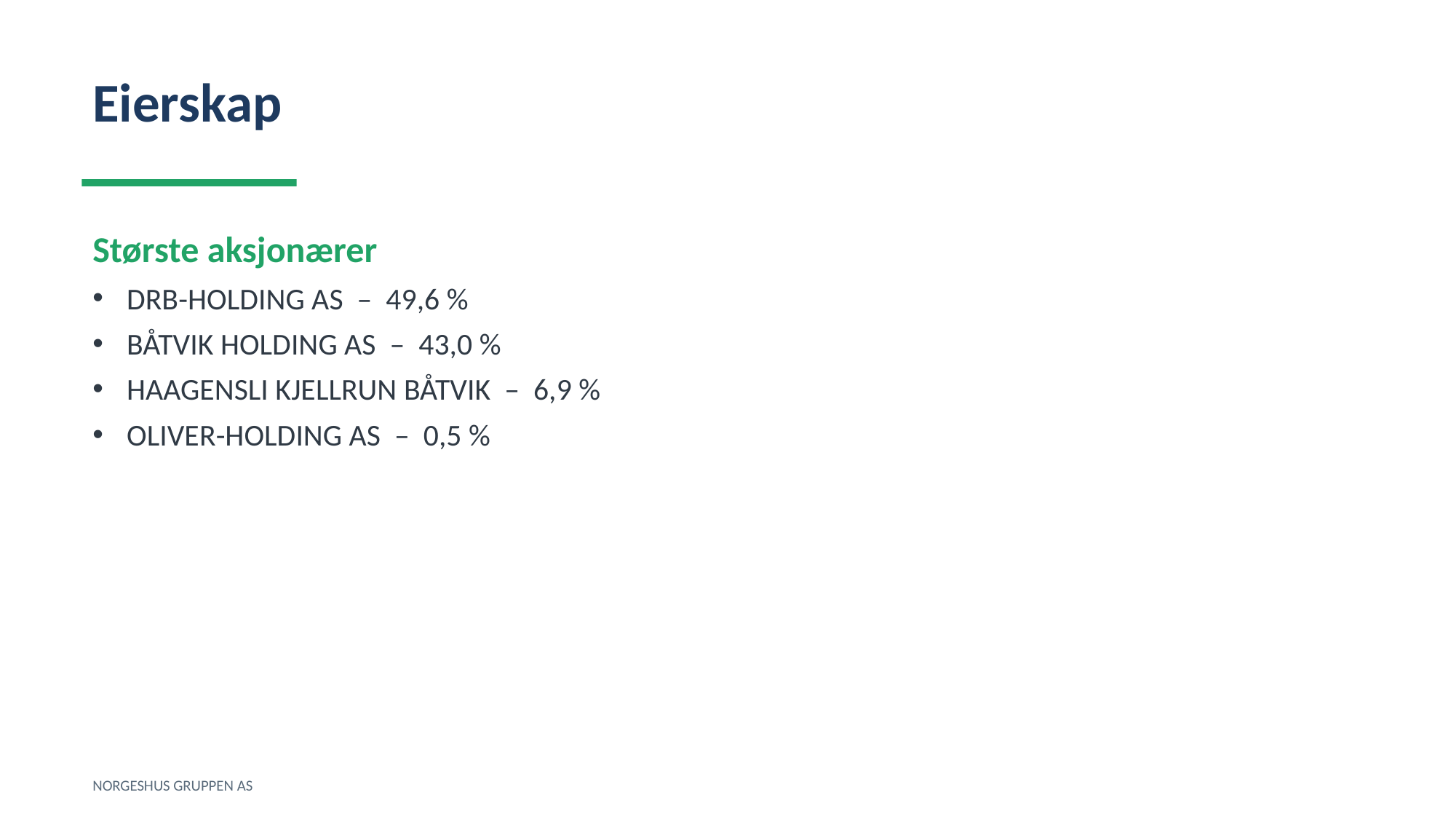

Eierskap

Største aksjonærer
DRB-HOLDING AS  –  49,6 %
BÅTVIK HOLDING AS  –  43,0 %
HAAGENSLI KJELLRUN BÅTVIK  –  6,9 %
OLIVER-HOLDING AS  –  0,5 %
NORGESHUS GRUPPEN AS